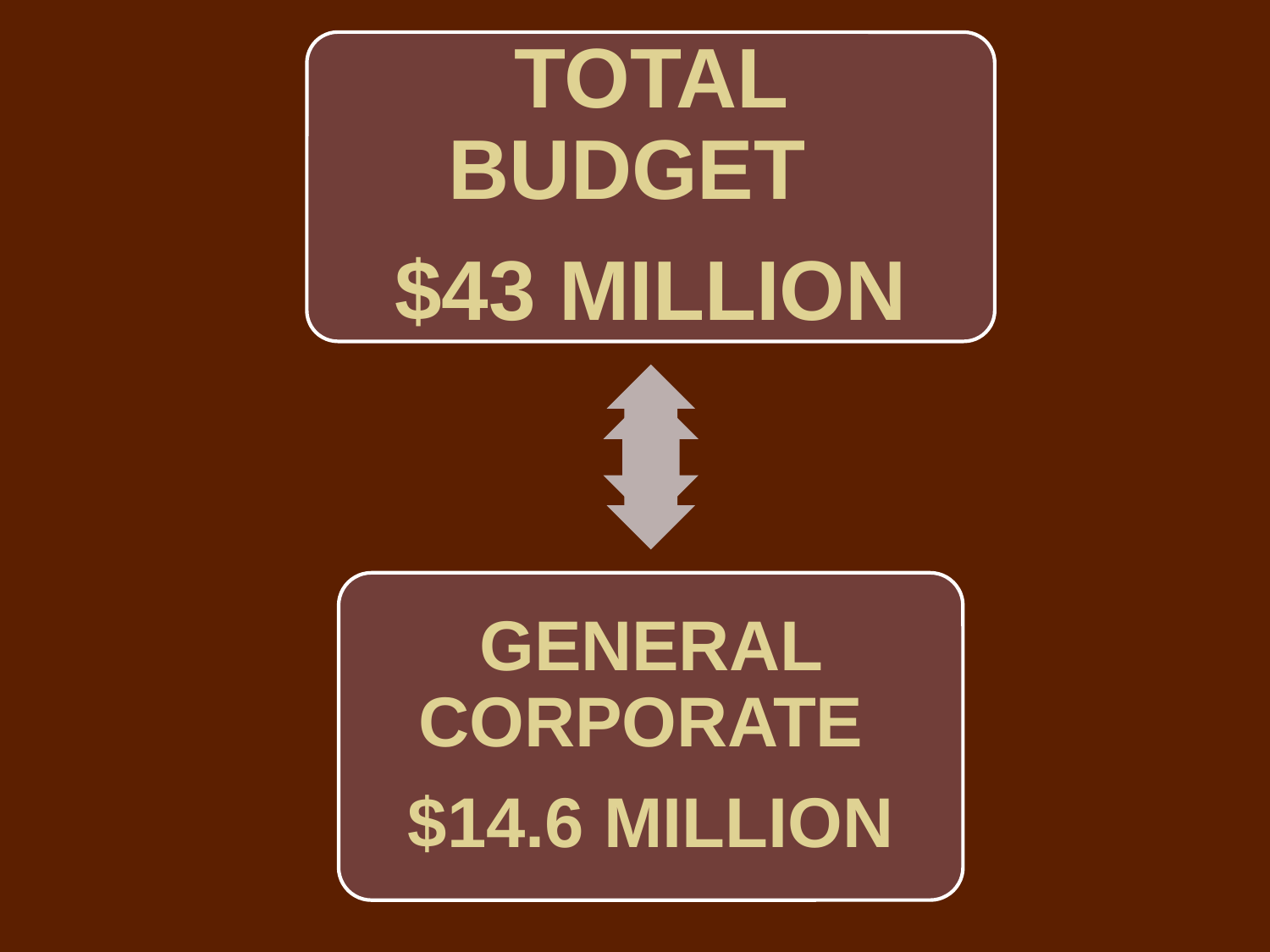

TOTAL BUDGET
$43 MILLION

GENERAL CORPORATE
$14.6 MILLION